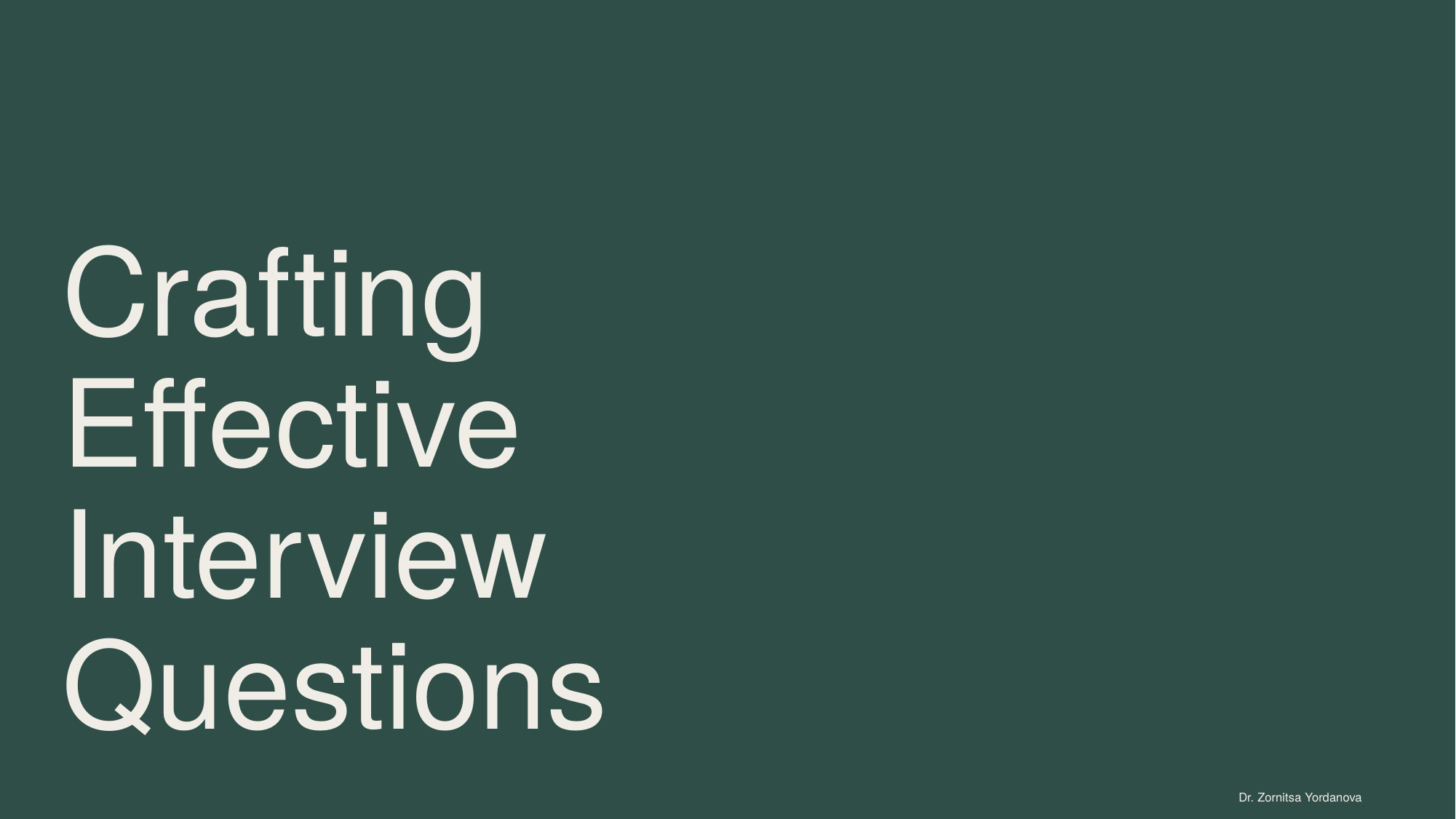

# Crafting Effective Interview Questions
Dr. Zornitsa Yordanova